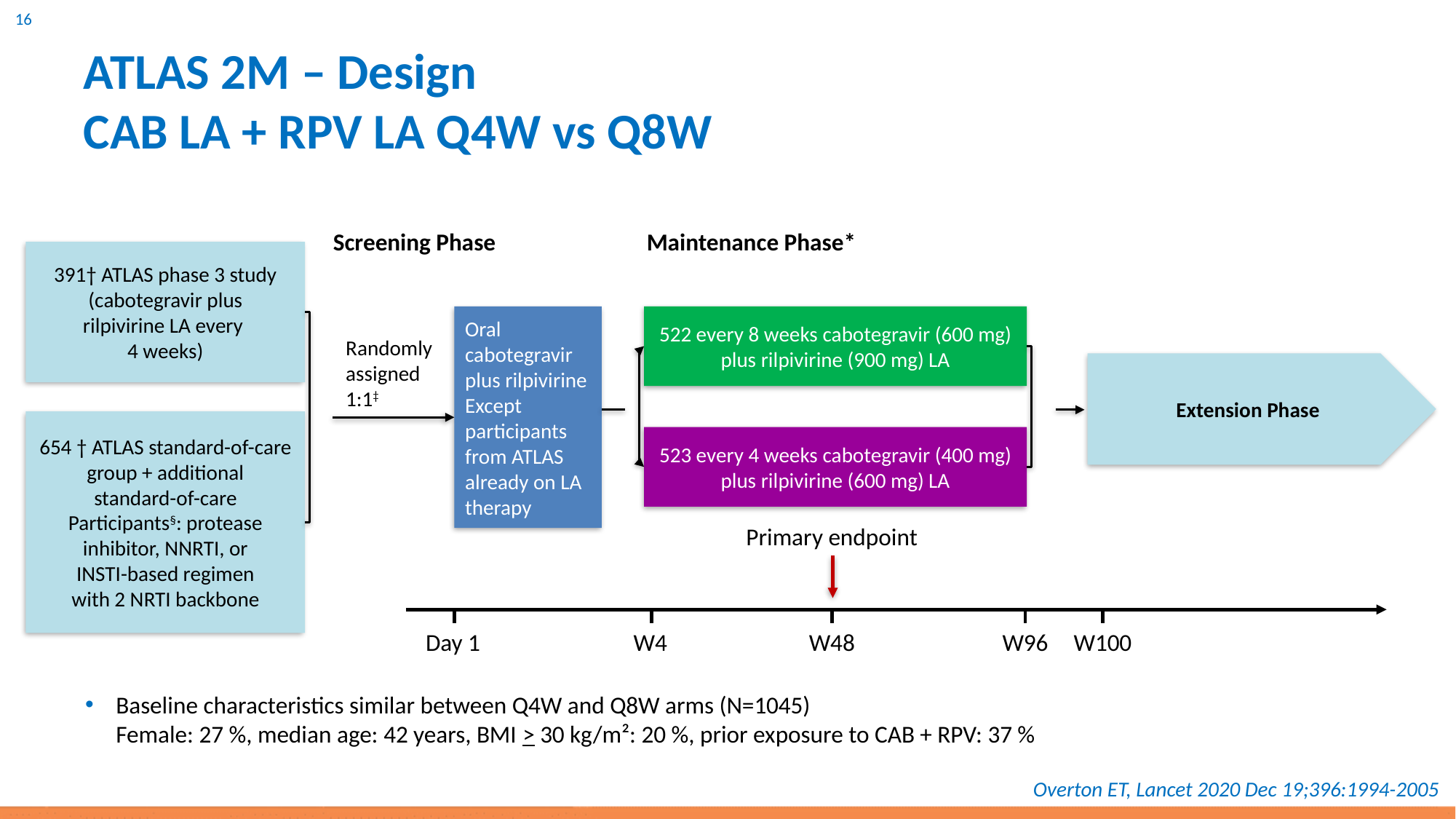

# ATLAS 2M – Design CAB LA + RPV LA Q4W vs Q8W
Screening Phase
Maintenance Phase*
391† ATLAS phase 3 study
(cabotegravir plus
rilpivirine LA every
4 weeks)
Oral
cabotegravir
plus rilpivirine
Except
participants
from ATLAS
already on LA
therapy
522 every 8 weeks cabotegravir (600 mg)
plus rilpivirine (900 mg) LA
Randomly
assigned
1:1‡
Extension Phase
654 † ATLAS standard-of-care
group + additional
standard-of-care
Participants§: protease
inhibitor, NNRTI, or
INSTI-based regimen
with 2 NRTI backbone
523 every 4 weeks cabotegravir (400 mg)
plus rilpivirine (600 mg) LA
Primary endpoint
Day 1
W4
W48
W96
W100
Baseline characteristics similar between Q4W and Q8W arms (N=1045)
Female: 27 %, median age: 42 years, BMI > 30 kg/m²: 20 %, prior exposure to CAB + RPV: 37 %

Overton ET, Lancet 2020 Dec 19;396:1994-2005